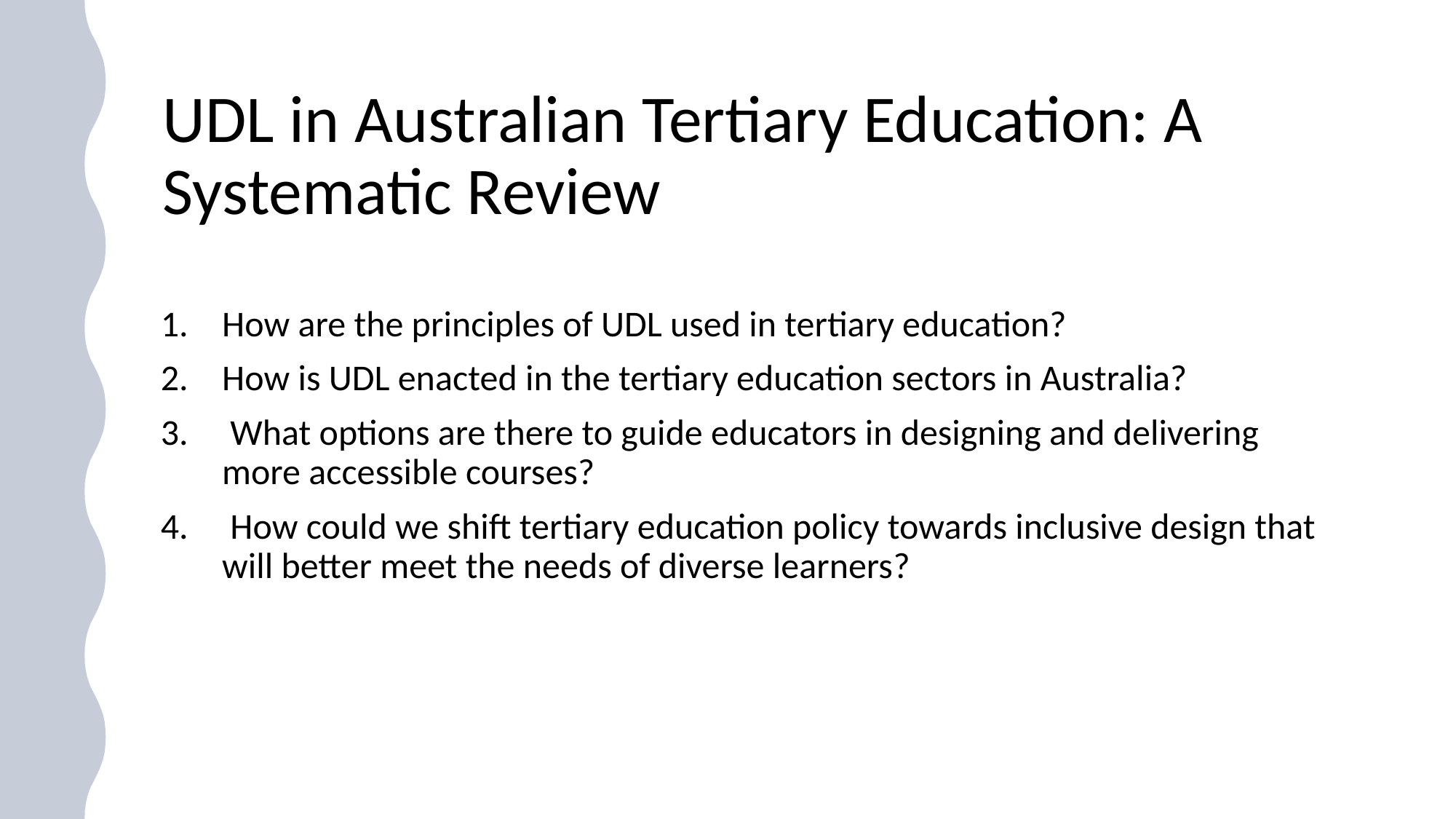

# UDL in Australian Tertiary Education: A Systematic Review
How are the principles of UDL used in tertiary education?
How is UDL enacted in the tertiary education sectors in Australia?
 What options are there to guide educators in designing and delivering more accessible courses?
 How could we shift tertiary education policy towards inclusive design that will better meet the needs of diverse learners?